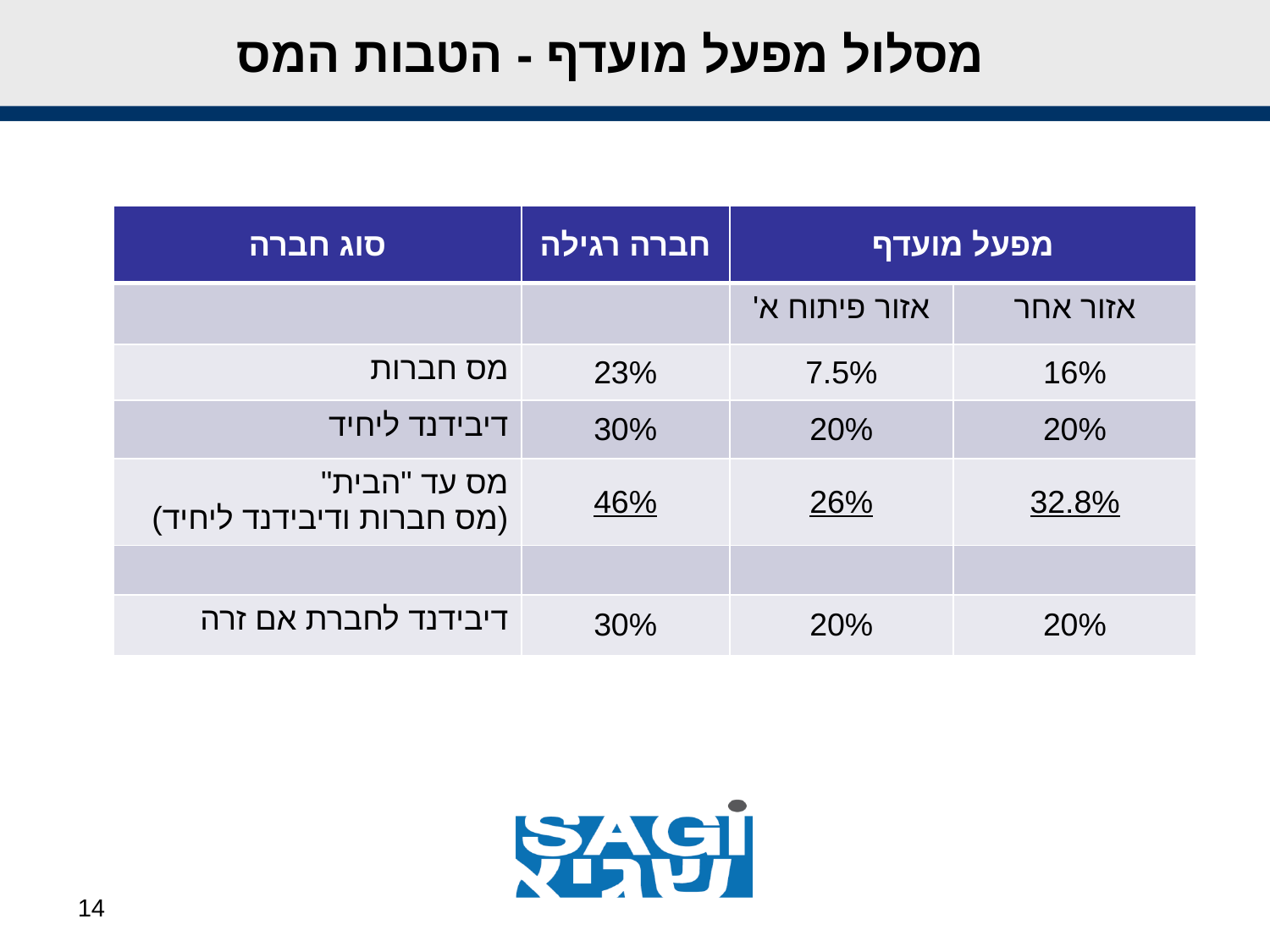

# מסלול מפעל מועדף - הטבות המס
| סוג חברה | חברה רגילה | מפעל מועדף |  |
| --- | --- | --- | --- |
|  |  | אזור פיתוח א' | אזור אחר |
| מס חברות | 23% | 7.5% | 16% |
| דיבידנד ליחיד | 30% | 20% | 20% |
| מס עד "הבית" (מס חברות ודיבידנד ליחיד) | 46% | 26% | 32.8% |
|  |  |  |  |
| דיבידנד לחברת אם זרה | 30% | 20% | 20% |
14